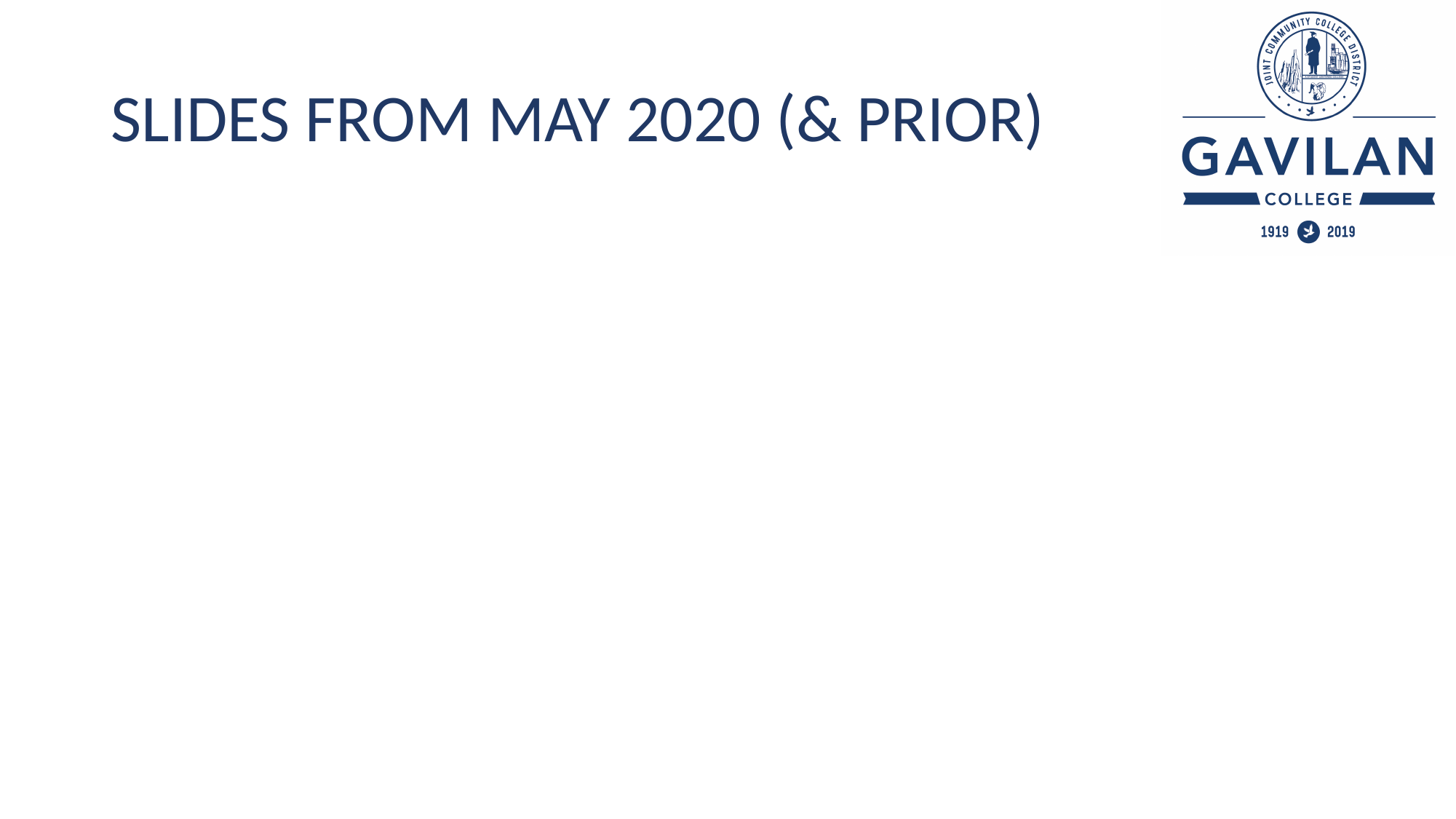

# SLIDES FROM MAY 2020 (& PRIOR)